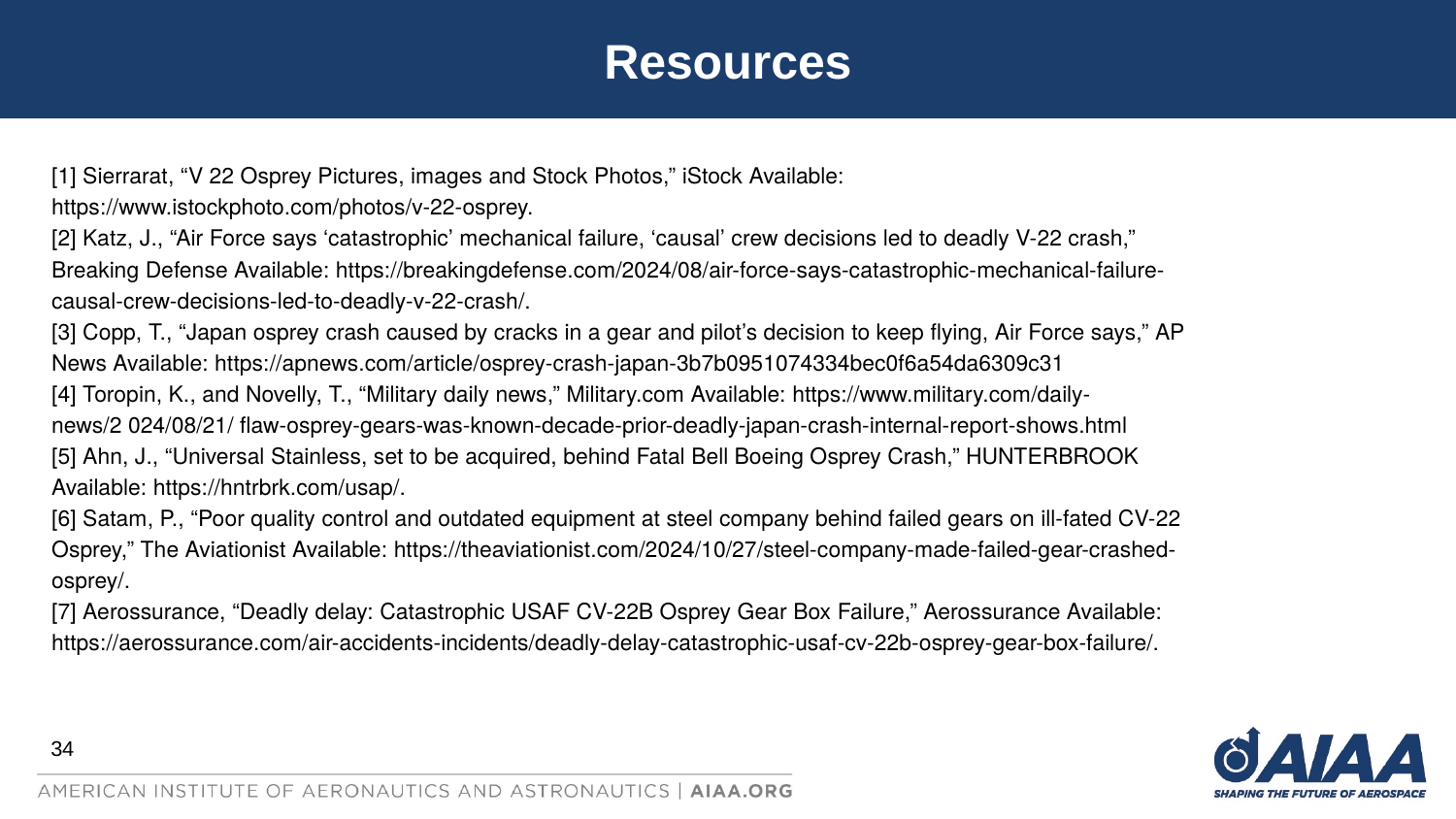

Resources
[1] Sierrarat, “V 22 Osprey Pictures, images and Stock Photos,” iStock Available:
https://www.istockphoto.com/photos/v-22-osprey.
[2] Katz, J., “Air Force says ‘catastrophic’ mechanical failure, ‘causal’ crew decisions led to deadly V-22 crash,”
Breaking Defense Available: https://breakingdefense.com/2024/08/air-force-says-catastrophic-mechanical-failure-
causal-crew-decisions-led-to-deadly-v-22-crash/.
[3] Copp, T., “Japan osprey crash caused by cracks in a gear and pilot’s decision to keep flying, Air Force says,” AP
News Available: https://apnews.com/article/osprey-crash-japan-3b7b0951074334bec0f6a54da6309c31
[4] Toropin, K., and Novelly, T., “Military daily news,” Military.com Available: https://www.military.com/daily-
news/2 024/08/21/ flaw-osprey-gears-was-known-decade-prior-deadly-japan-crash-internal-report-shows.html
[5] Ahn, J., “Universal Stainless, set to be acquired, behind Fatal Bell Boeing Osprey Crash,” HUNTERBROOK
Available: https://hntrbrk.com/usap/.
[6] Satam, P., “Poor quality control and outdated equipment at steel company behind failed gears on ill-fated CV-22
Osprey,” The Aviationist Available: https://theaviationist.com/2024/10/27/steel-company-made-failed-gear-crashed-
osprey/.
[7] Aerossurance, “Deadly delay: Catastrophic USAF CV-22B Osprey Gear Box Failure,” Aerossurance Available:
https://aerossurance.com/air-accidents-incidents/deadly-delay-catastrophic-usaf-cv-22b-osprey-gear-box-failure/.

34